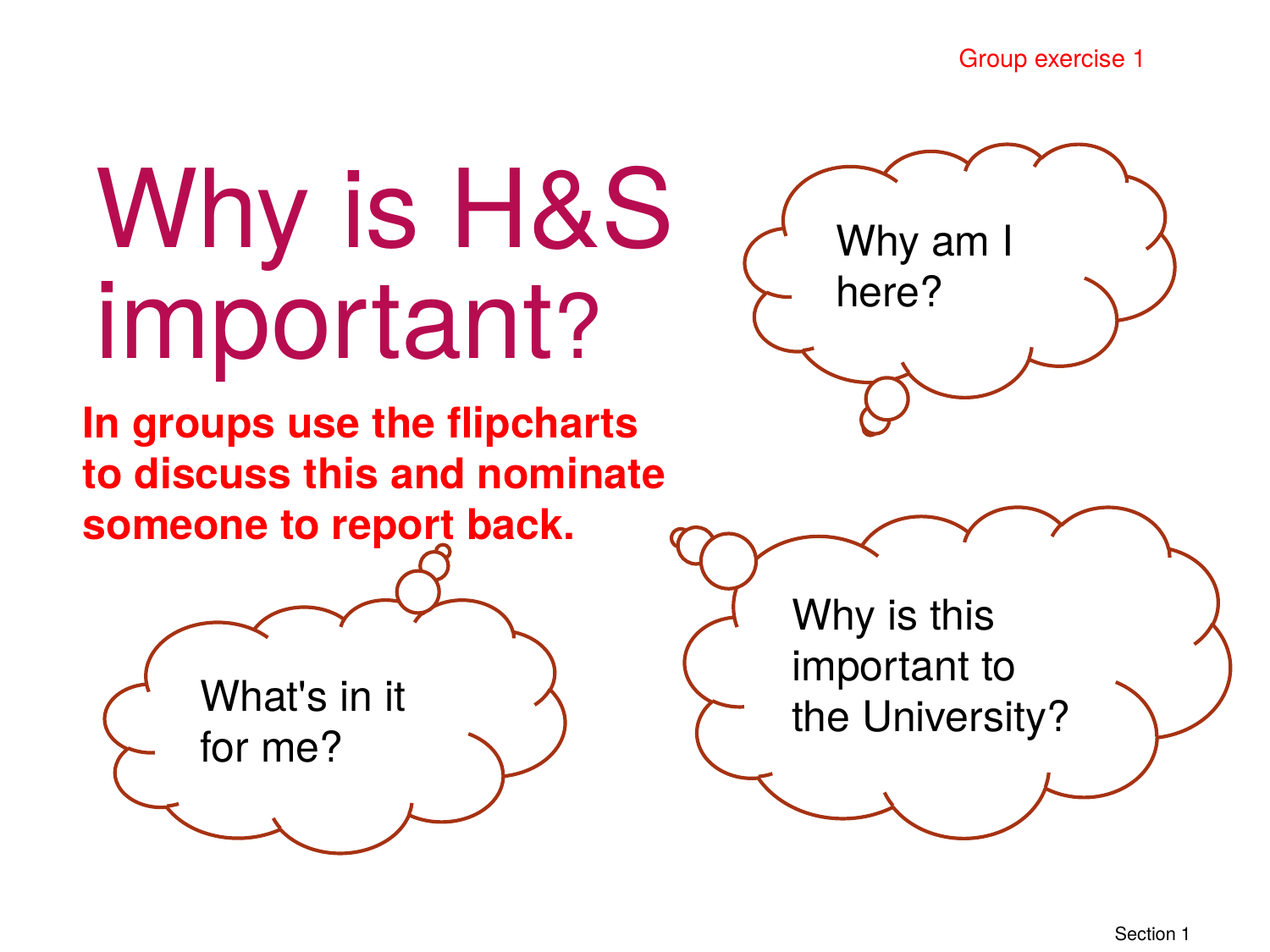

Group exercise 1
Why am I here?
# Why is H&S important?
In groups use the flipcharts to discuss this and nominate someone to report back.
Why is this important to the University?
What's in it for me?
Section 1